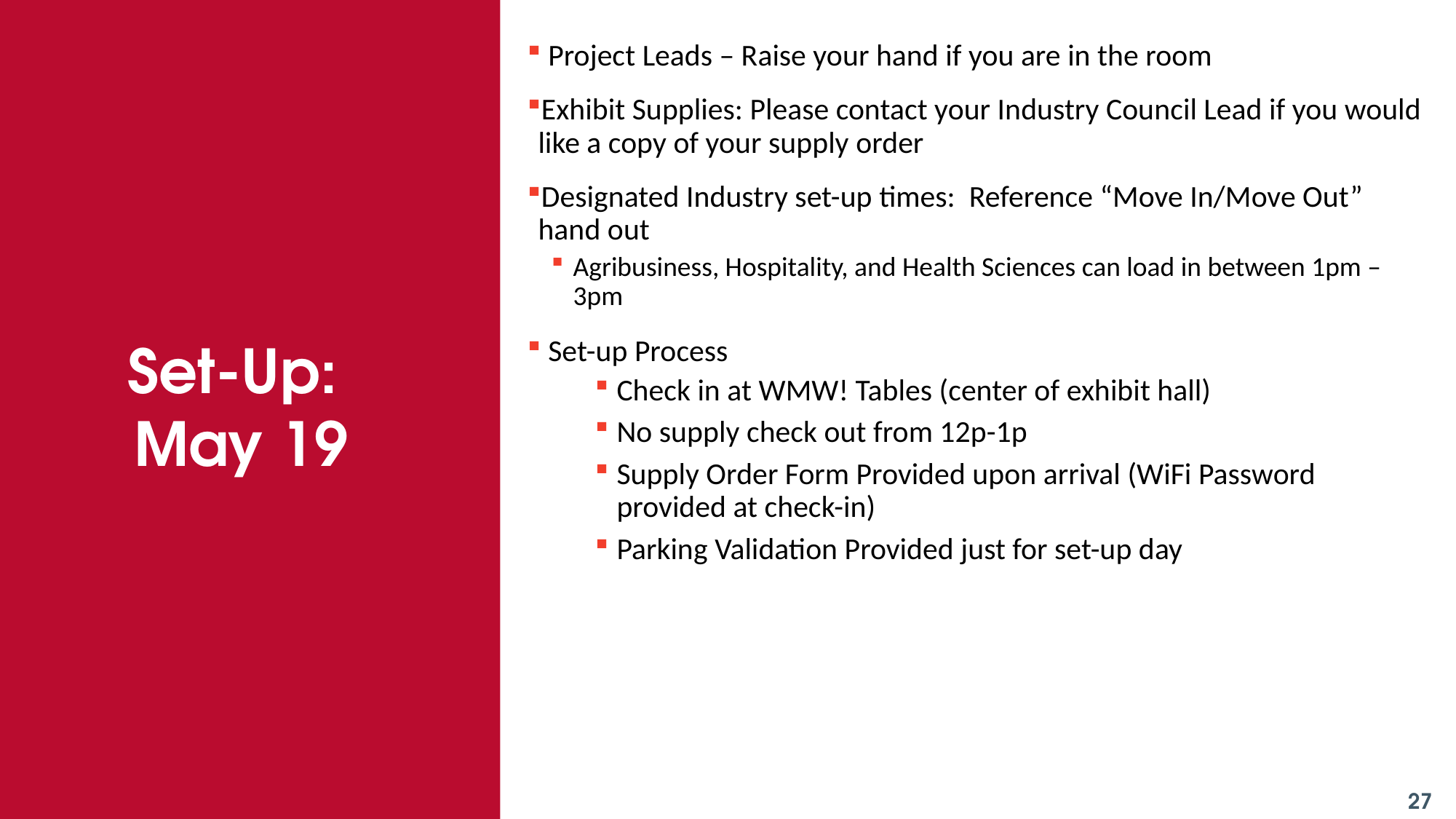

Project Leads – Raise your hand if you are in the room
Exhibit Supplies: Please contact your Industry Council Lead if you would like a copy of your supply order
Designated Industry set-up times:  Reference “Move In/Move Out” hand out
Agribusiness, Hospitality, and Health Sciences can load in between 1pm – 3pm
 Set-up Process
Check in at WMW! Tables (center of exhibit hall)
No supply check out from 12p-1p
Supply Order Form Provided upon arrival (WiFi Password provided at check-in)
Parking Validation Provided just for set-up day

Set-Up:
May 19